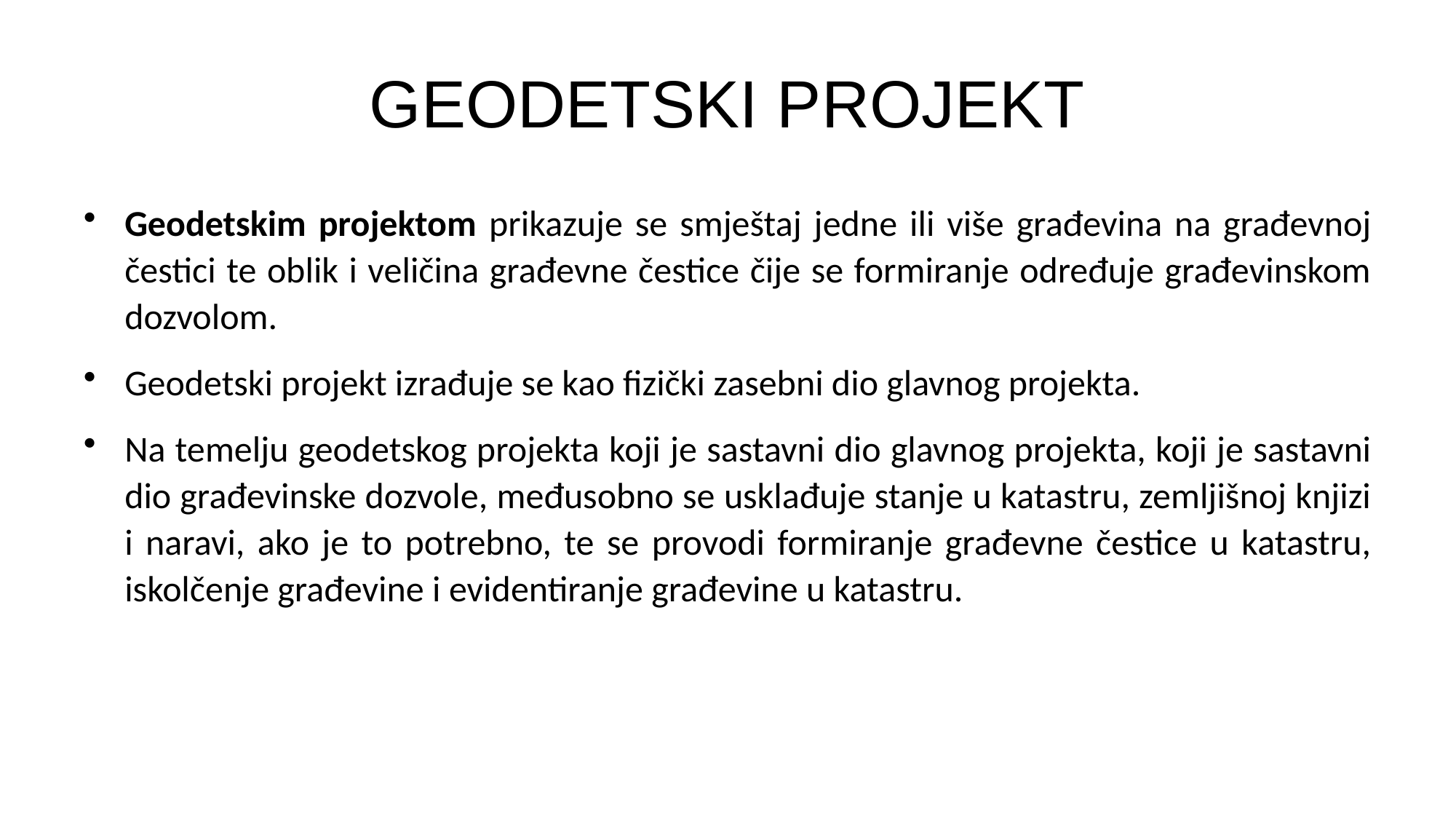

# GEODETSKI PROJEKT
Geodetskim projektom prikazuje se smještaj jedne ili više građevina na građevnoj čestici te oblik i veličina građevne čestice čije se formiranje određuje građevinskom dozvolom.
Geodetski projekt izrađuje se kao fizički zasebni dio glavnog projekta.
Na temelju geodetskog projekta koji je sastavni dio glavnog projekta, koji je sastavni dio građevinske dozvole, međusobno se usklađuje stanje u katastru, zemljišnoj knjizi i naravi, ako je to potrebno, te se provodi formiranje građevne čestice u katastru, iskolčenje građevine i evidentiranje građevine u katastru.